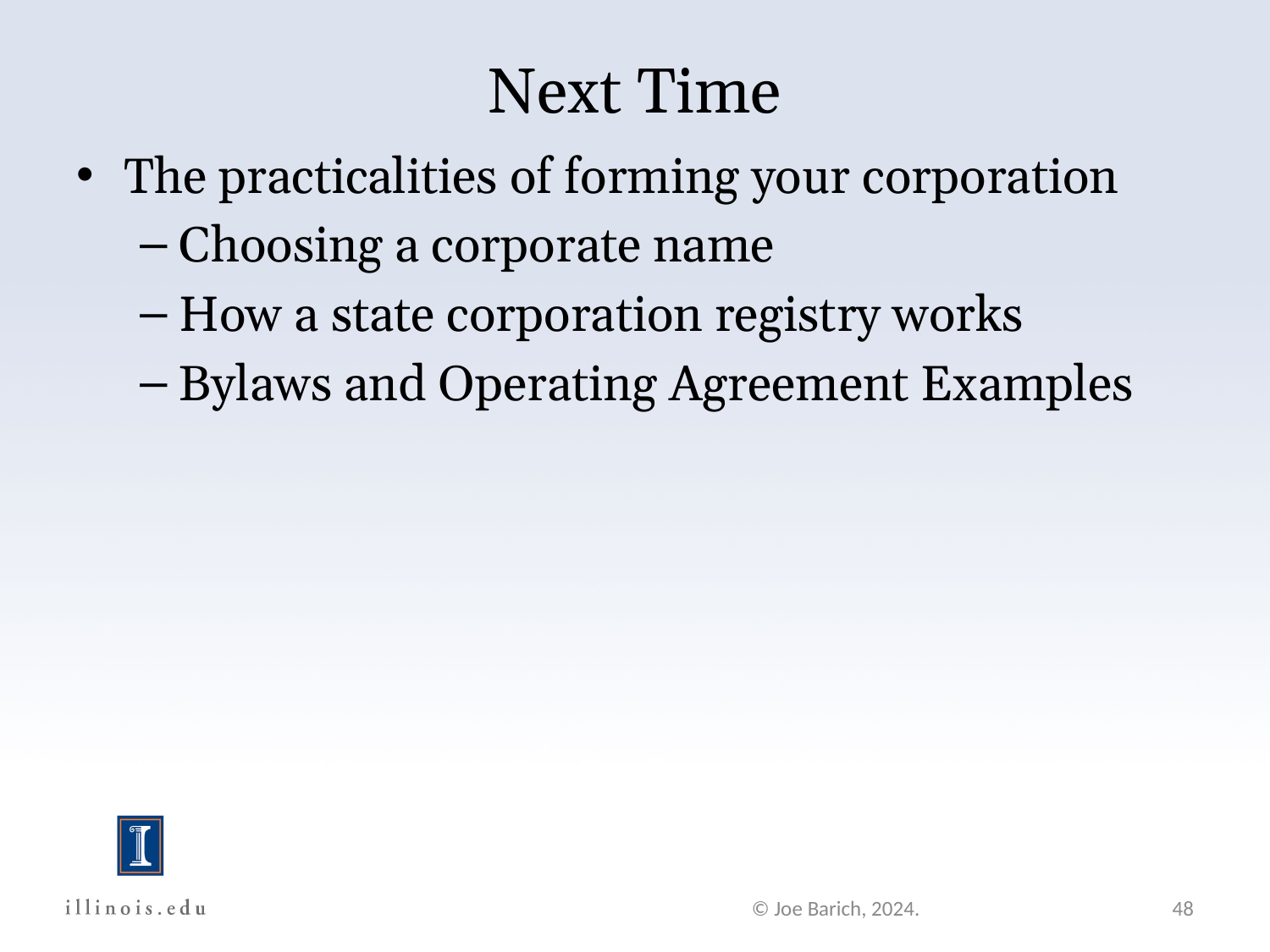

# Next Time
The practicalities of forming your corporation
Choosing a corporate name
How a state corporation registry works
Bylaws and Operating Agreement Examples

© Joe Barich, 2024.
48